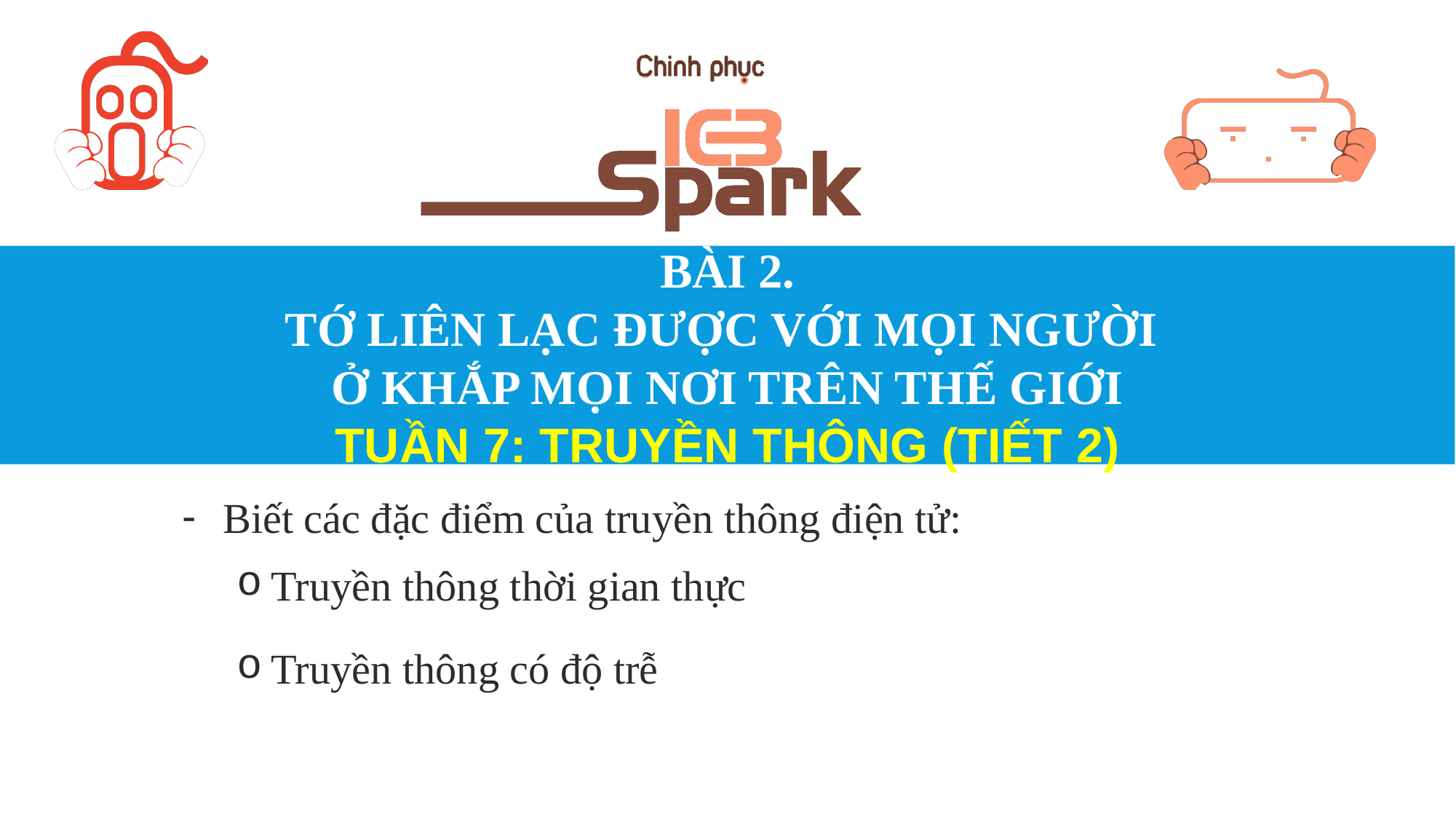

# BÀI 2. TỚ LIÊN LẠC ĐƯỢC VỚI MỌI NGƯỜI Ở KHẮP MỌI NƠI TRÊN THẾ GIỚI TUẦN 7: TRUYỀN THÔNG (TIẾT 2)
Biết các đặc điểm của truyền thông điện tử:
Truyền thông thời gian thực
Truyền thông có độ trễ